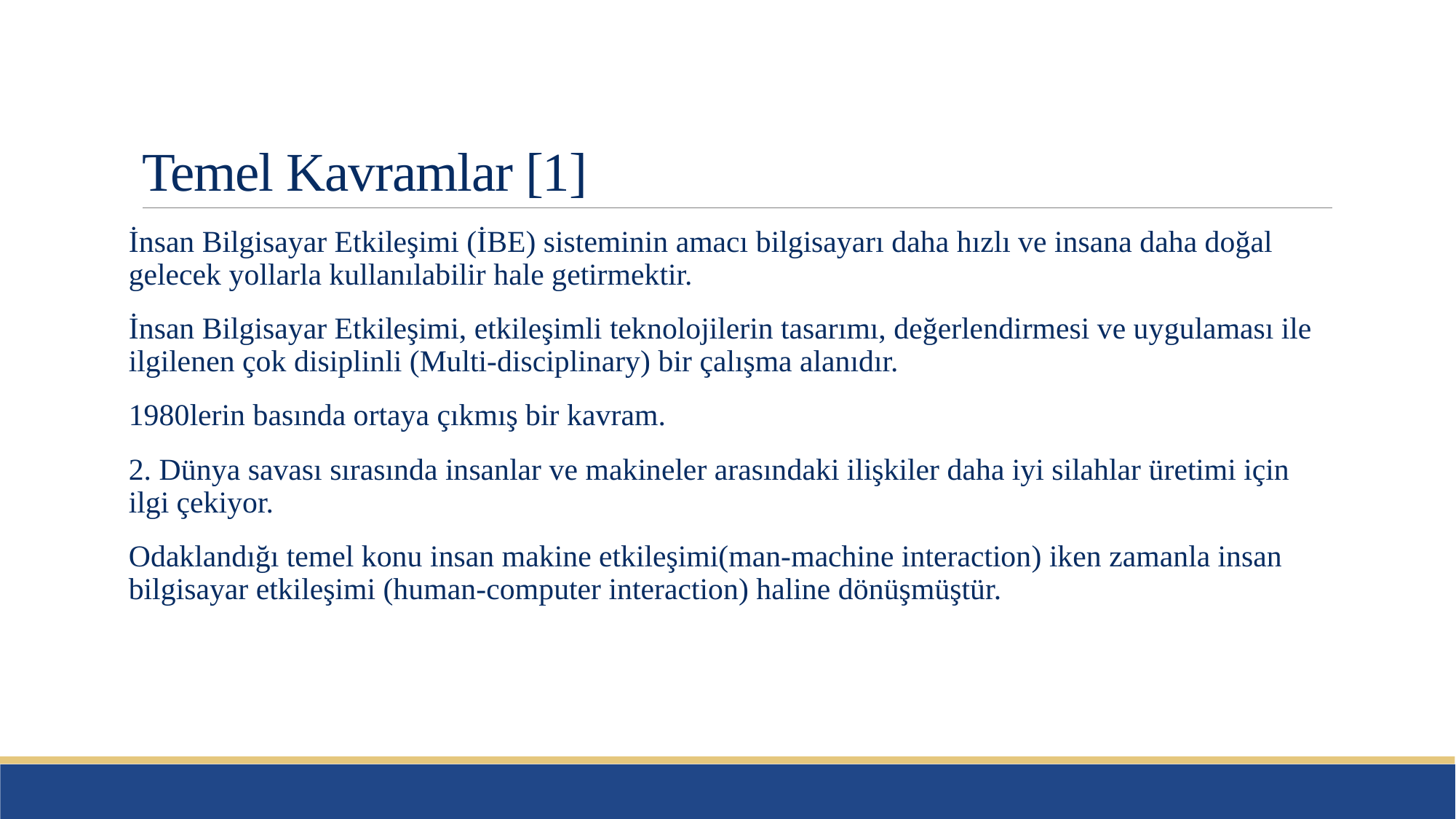

# Temel Kavramlar [1]
İnsan Bilgisayar Etkileşimi (İBE) sisteminin amacı bilgisayarı daha hızlı ve insana daha doğal gelecek yollarla kullanılabilir hale getirmektir.
İnsan Bilgisayar Etkileşimi, etkileşimli teknolojilerin tasarımı, değerlendirmesi ve uygulaması ile ilgilenen çok disiplinli (Multi-disciplinary) bir çalışma alanıdır.
1980lerin basında ortaya çıkmış bir kavram.
2. Dünya savası sırasında insanlar ve makineler arasındaki ilişkiler daha iyi silahlar üretimi için ilgi çekiyor.
Odaklandığı temel konu insan makine etkileşimi(man-machine interaction) iken zamanla insan bilgisayar etkileşimi (human-computer interaction) haline dönüşmüştür.